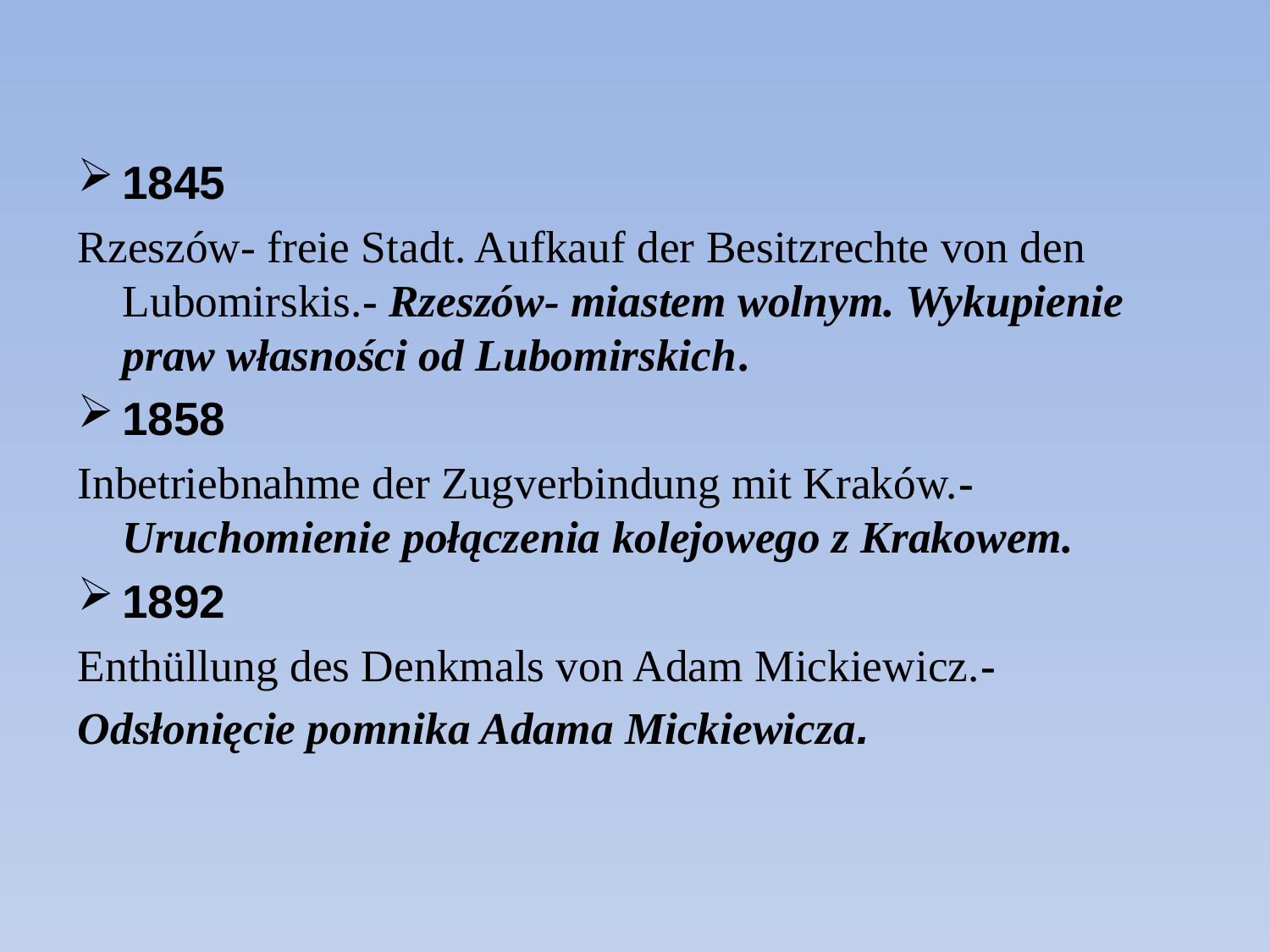

1845
Rzeszów- freie Stadt. Aufkauf der Besitzrechte von den Lubomirskis.- Rzeszów- miastem wolnym. Wykupienie praw własności od Lubomirskich.
1858
Inbetriebnahme der Zugverbindung mit Kraków.- Uruchomienie połączenia kolejowego z Krakowem.
1892
Enthüllung des Denkmals von Adam Mickiewicz.-
Odsłonięcie pomnika Adama Mickiewicza.